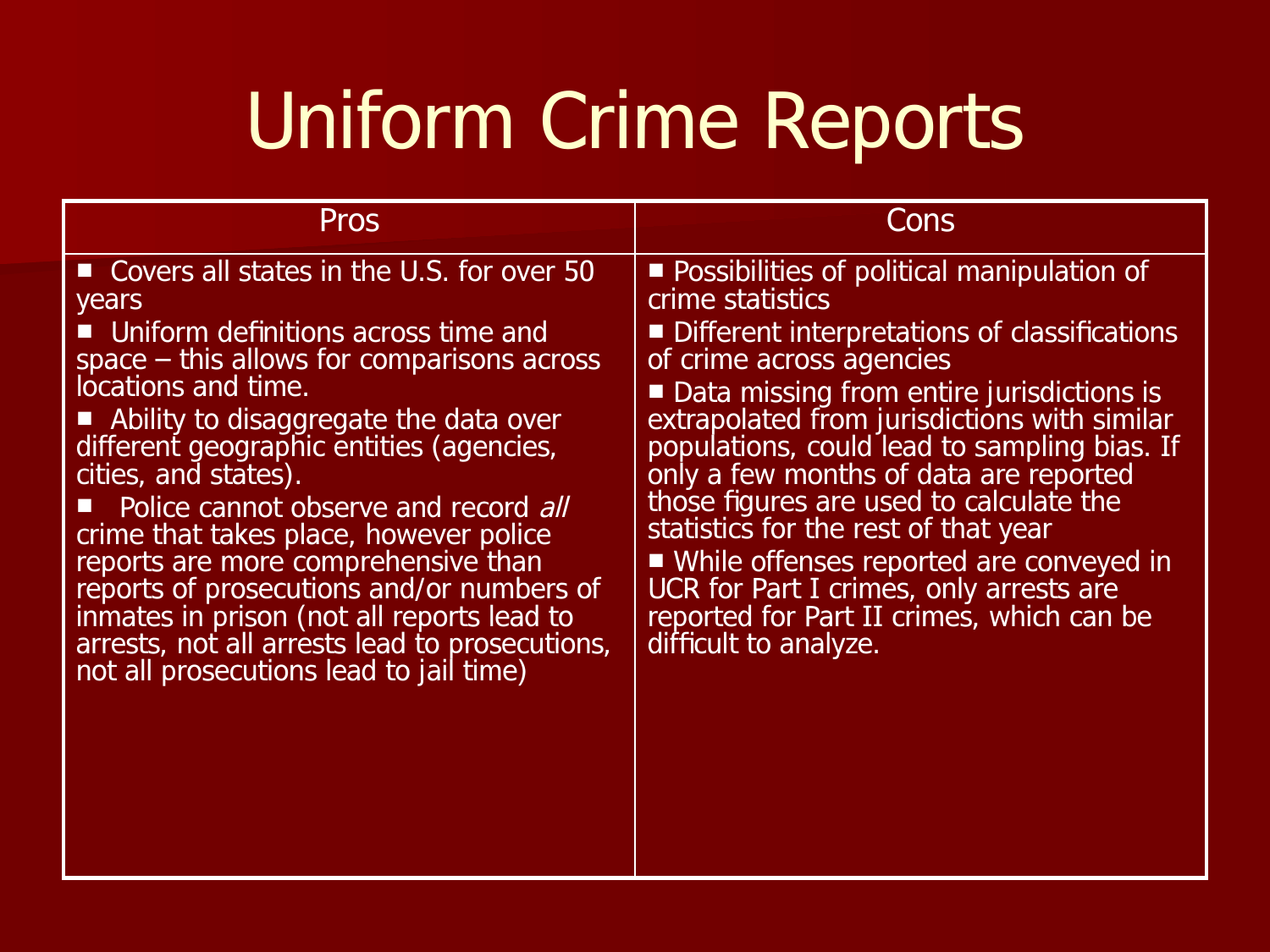

# Uniform Crime Reports
| Pros | Cons |
| --- | --- |
| Covers all states in the U.S. for over 50 years Uniform definitions across time and space – this allows for comparisons across locations and time. Ability to disaggregate the data over different geographic entities (agencies, cities, and states). Police cannot observe and record all crime that takes place, however police reports are more comprehensive than reports of prosecutions and/or numbers of inmates in prison (not all reports lead to arrests, not all arrests lead to prosecutions, not all prosecutions lead to jail time) | Possibilities of political manipulation of crime statistics Different interpretations of classifications of crime across agencies Data missing from entire jurisdictions is extrapolated from jurisdictions with similar populations, could lead to sampling bias. If only a few months of data are reported those figures are used to calculate the statistics for the rest of that year While offenses reported are conveyed in UCR for Part I crimes, only arrests are reported for Part II crimes, which can be difficult to analyze. |